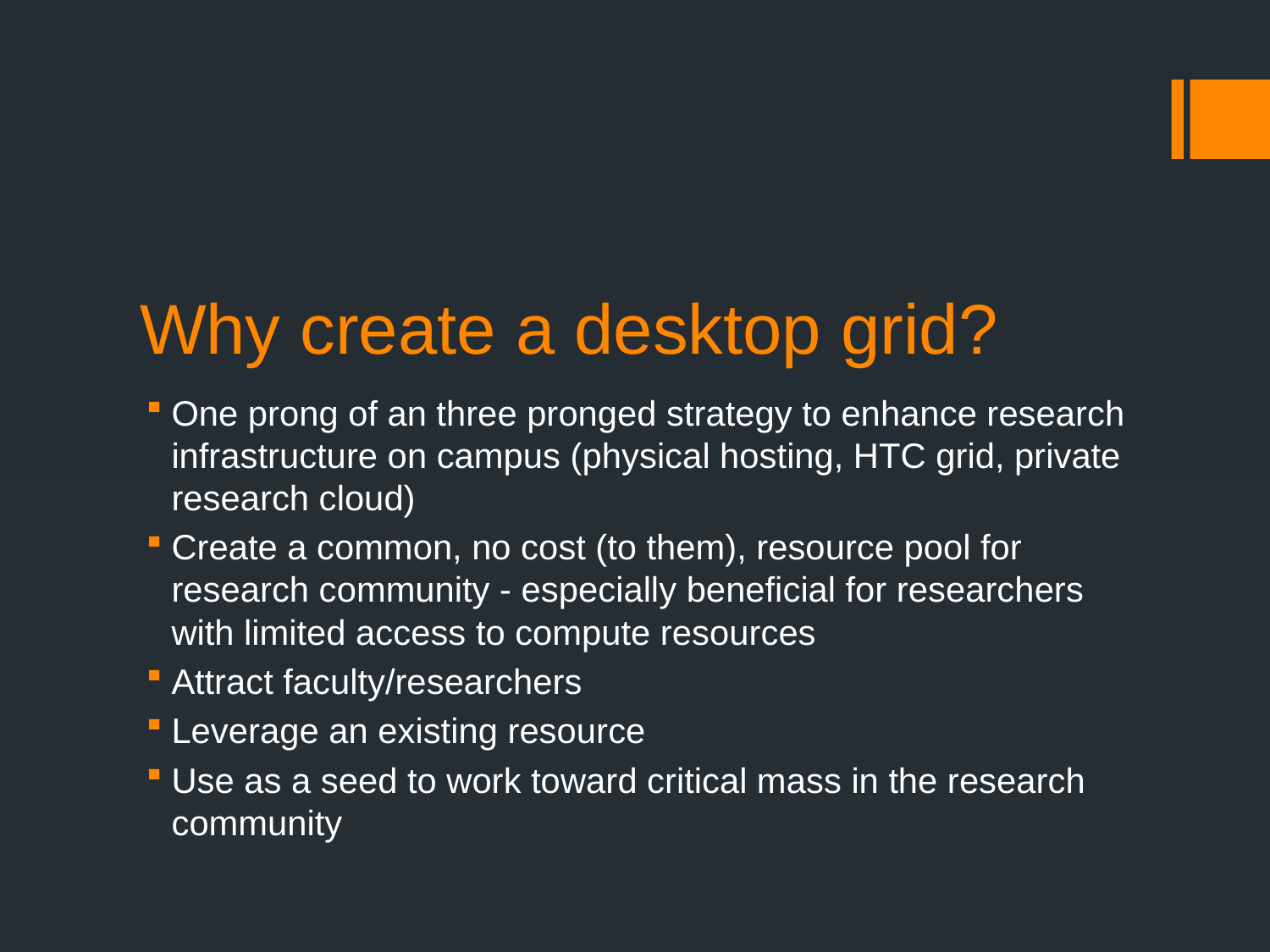

# Why create a desktop grid?
One prong of an three pronged strategy to enhance research infrastructure on campus (physical hosting, HTC grid, private research cloud)
Create a common, no cost (to them), resource pool for research community - especially beneficial for researchers with limited access to compute resources
Attract faculty/researchers
Leverage an existing resource
Use as a seed to work toward critical mass in the research community